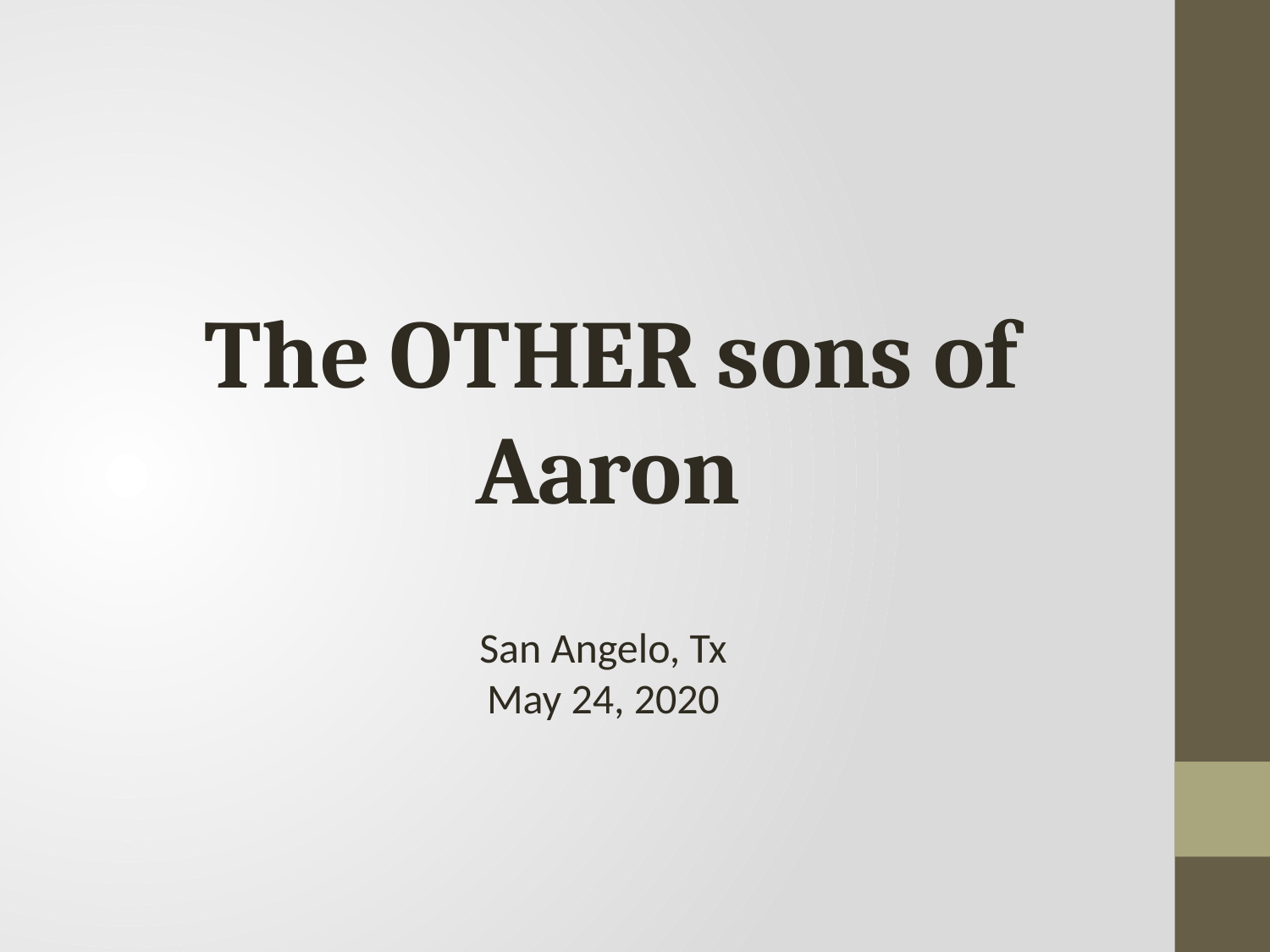

# The OTHER sons of Aaron
San Angelo, Tx
May 24, 2020